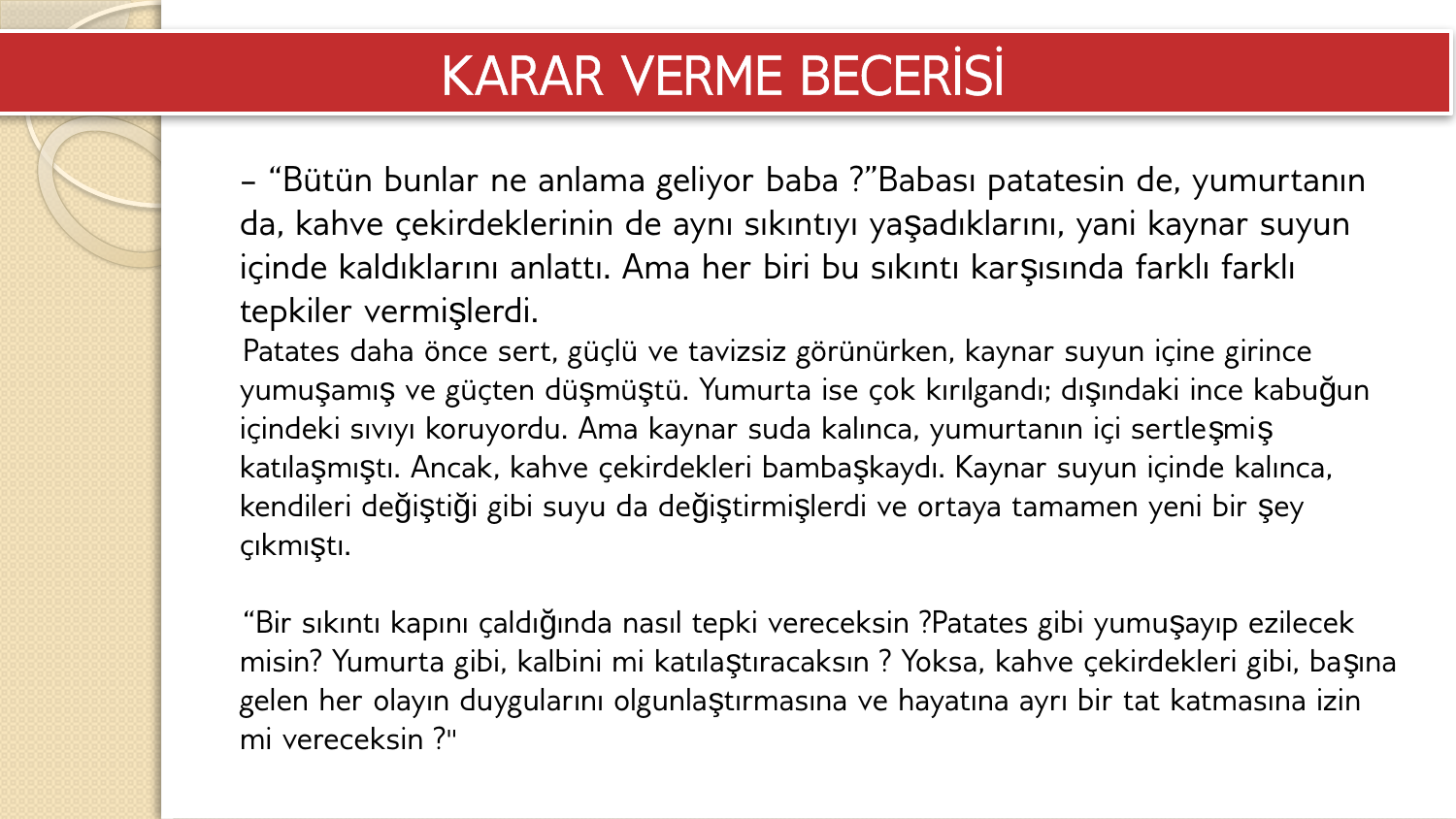

KARAR VERME BECERİSİ
     – “Bütün bunlar ne anlama geliyor baba ?”Babası patatesin de, yumurtanın da, kahve çekirdeklerinin de aynı sıkıntıyı yaşadıklarını, yani kaynar suyun içinde kaldıklarını anlattı. Ama her biri bu sıkıntı karşısında farklı farklı tepkiler vermişlerdi.
      Patates daha önce sert, güçlü ve tavizsiz görünürken, kaynar suyun içine girince yumuşamış ve güçten düşmüştü. Yumurta ise çok kırılgandı; dışındaki ince kabuğun içindeki sıvıyı koruyordu. Ama kaynar suda kalınca, yumurtanın içi sertleşmiş katılaşmıştı. Ancak, kahve çekirdekleri bambaşkaydı. Kaynar suyun içinde kalınca, kendileri değiştiği gibi suyu da değiştirmişlerdi ve ortaya tamamen yeni bir şey çıkmıştı.

      “Bir sıkıntı kapını çaldığında nasıl tepki vereceksin ?Patates gibi yumuşayıp ezilecek misin? Yumurta gibi, kalbini mi katılaştıracaksın ? Yoksa, kahve çekirdekleri gibi, başına gelen her olayın duygularını olgunlaştırmasına ve hayatına ayrı bir tat katmasına izin mi vereceksin ?"